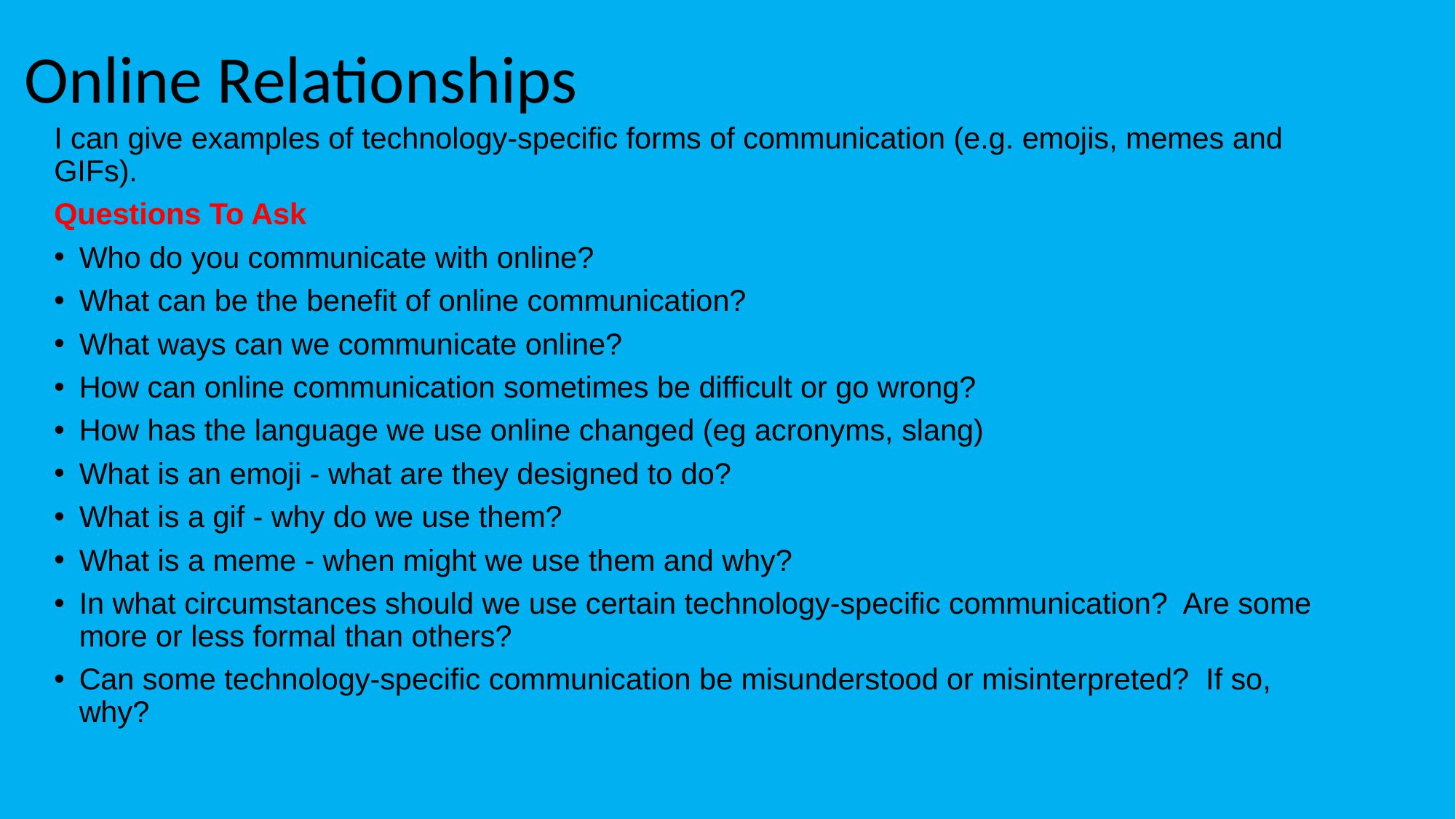

# Online Relationships
I can give examples of technology-specific forms of communication (e.g. emojis, memes and GIFs).
Questions To Ask
Who do you communicate with online?
What can be the benefit of online communication?
What ways can we communicate online?
How can online communication sometimes be difficult or go wrong?
How has the language we use online changed (eg acronyms, slang)
What is an emoji - what are they designed to do?
What is a gif - why do we use them?
What is a meme - when might we use them and why?
In what circumstances should we use certain technology-specific communication?  Are some more or less formal than others?
Can some technology-specific communication be misunderstood or misinterpreted?  If so, why?